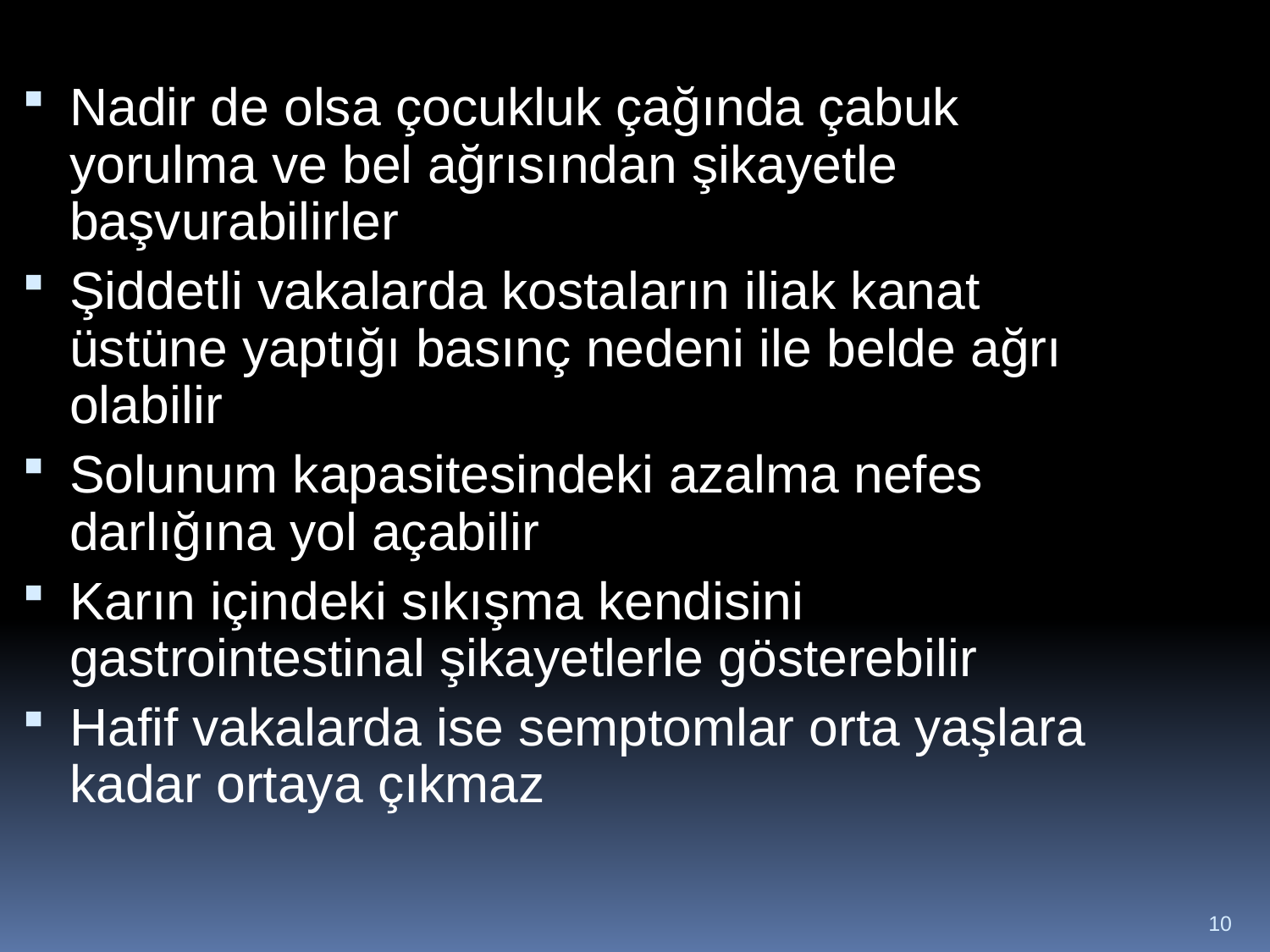

Nadir de olsa çocukluk çağında çabuk yorulma ve bel ağrısından şikayetle başvurabilirler
Şiddetli vakalarda kostaların iliak kanat üstüne yaptığı basınç nedeni ile belde ağrı olabilir
Solunum kapasitesindeki azalma nefes darlığına yol açabilir
Karın içindeki sıkışma kendisini gastrointestinal şikayetlerle gösterebilir
Hafif vakalarda ise semptomlar orta yaşlara kadar ortaya çıkmaz
10